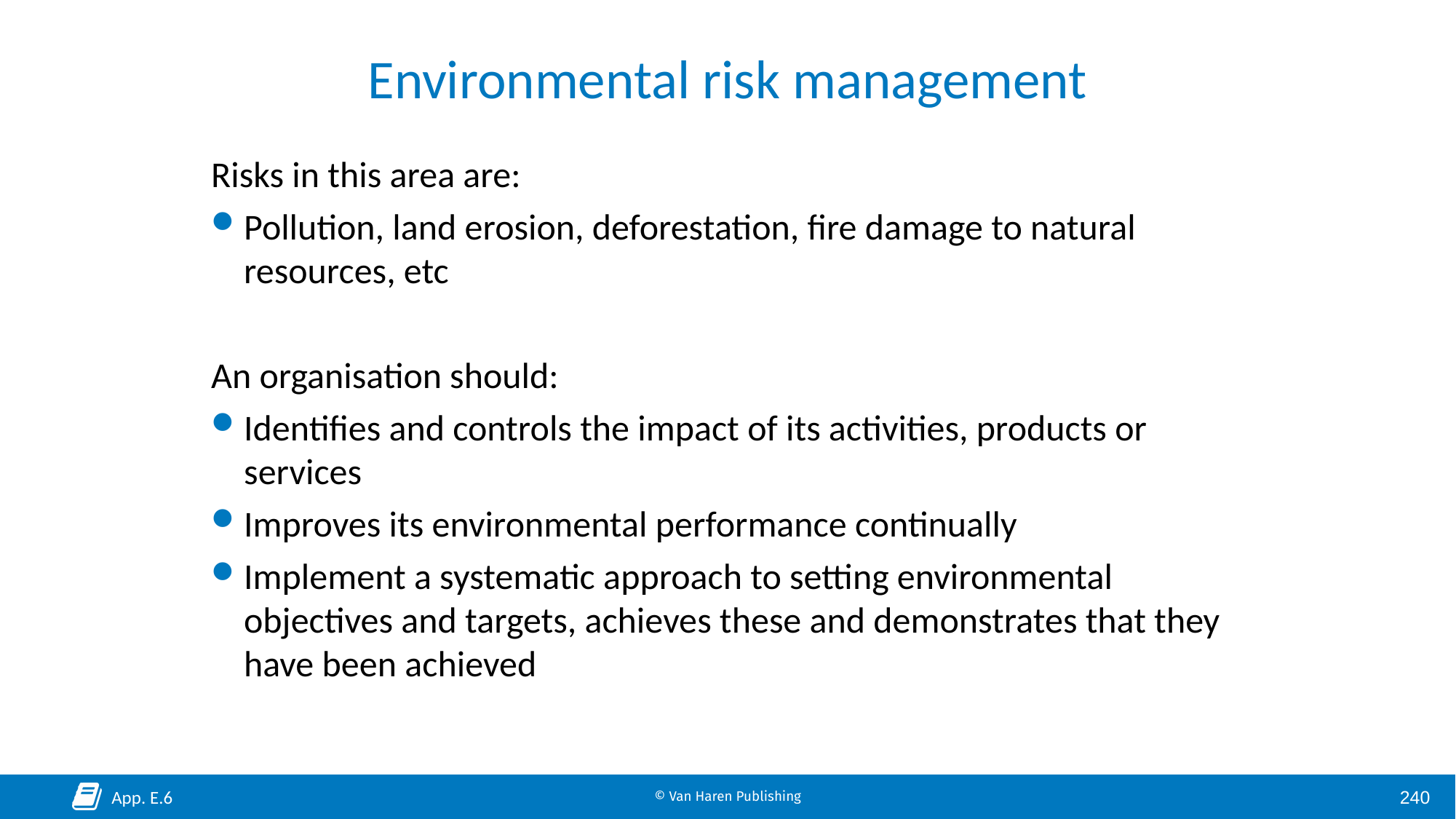

# Environmental risk management
Risks in this area are:
Pollution, land erosion, deforestation, fire damage to natural resources, etc

An organisation should:
Identifies and controls the impact of its activities, products or services
Improves its environmental performance continually
Implement a systematic approach to setting environmental objectives and targets, achieves these and demonstrates that they have been achieved
App. E.6